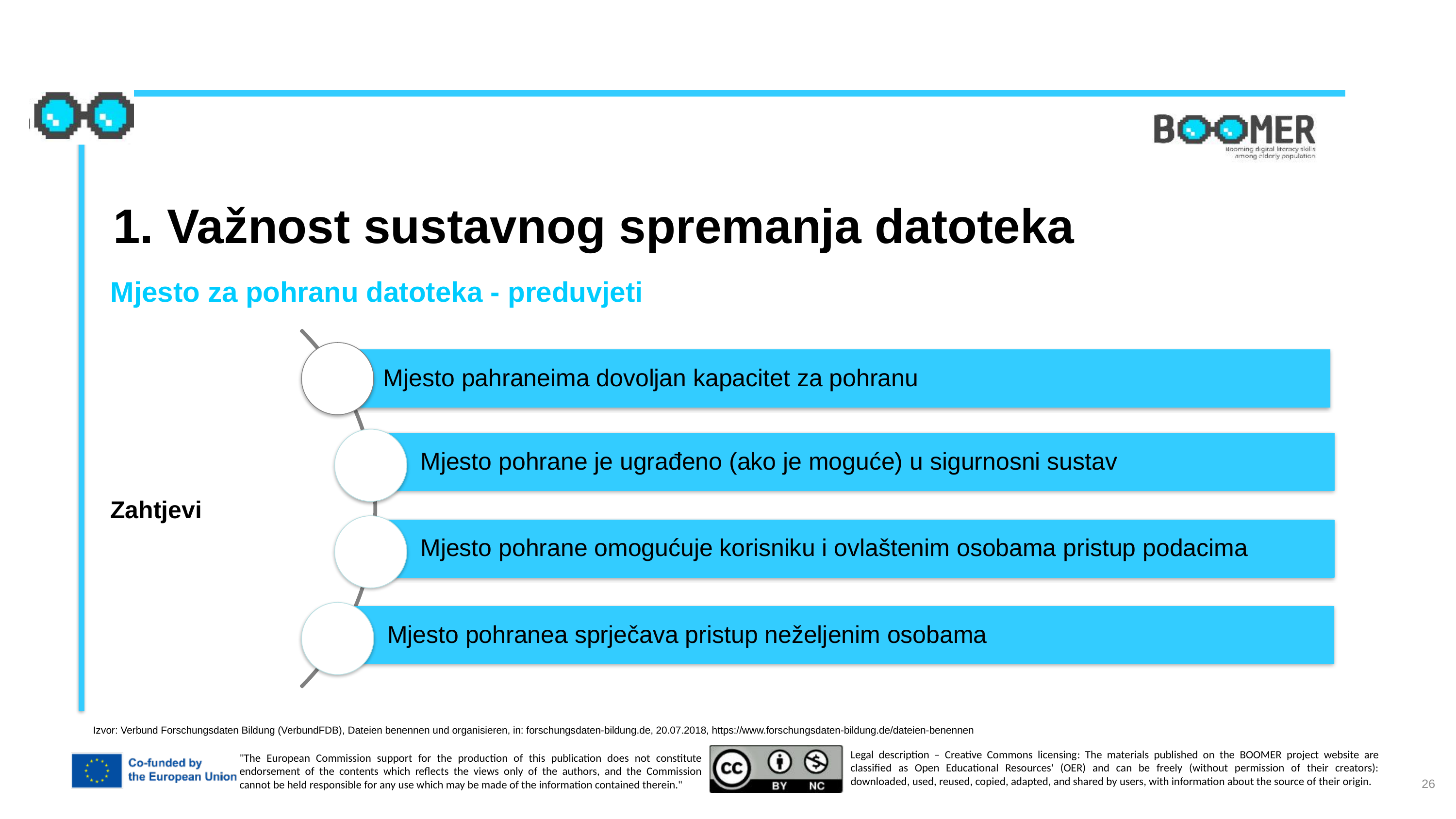

1. Važnost sustavnog spremanja datoteka
Mjesto za pohranu datoteka - preduvjeti
Zahtjevi
Mjesto pahraneima dovoljan kapacitet za pohranu
Mjesto pohrane je ugrađeno (ako je moguće) u sigurnosni sustav
Mjesto pohrane omogućuje korisniku i ovlaštenim osobama pristup podacima
Mjesto pohranea sprječava pristup neželjenim osobama
Izvor: Verbund Forschungsdaten Bildung (VerbundFDB), Dateien benennen und organisieren, in: forschungsdaten-bildung.de, 20.07.2018, https://www.forschungsdaten-bildung.de/dateien-benennen
26